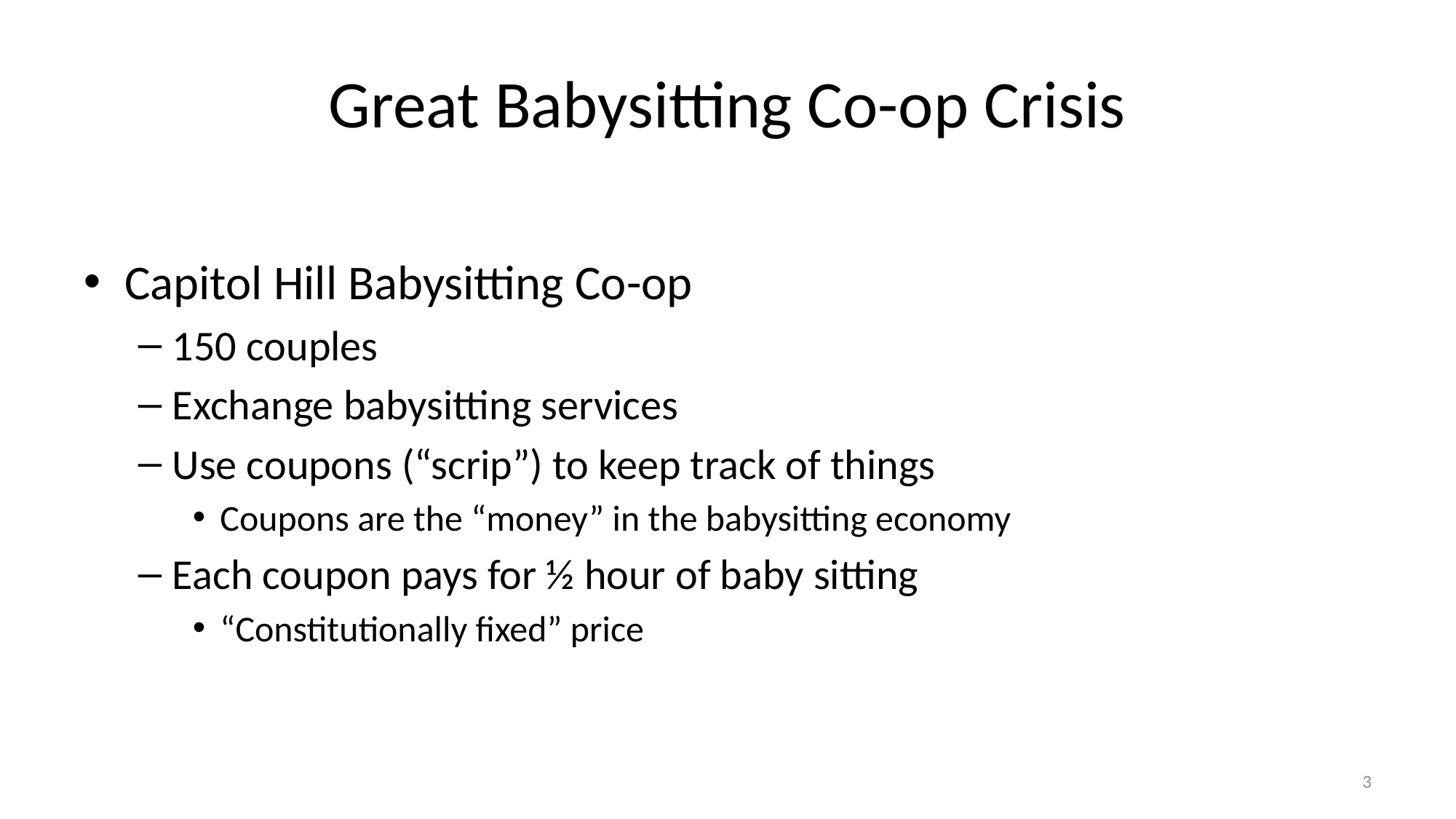

# Great Babysitting Co-op Crisis
Capitol Hill Babysitting Co-op
150 couples
Exchange babysitting services
Use coupons (“scrip”) to keep track of things
Coupons are the “money” in the babysitting economy
Each coupon pays for ½ hour of baby sitting
“Constitutionally fixed” price
3